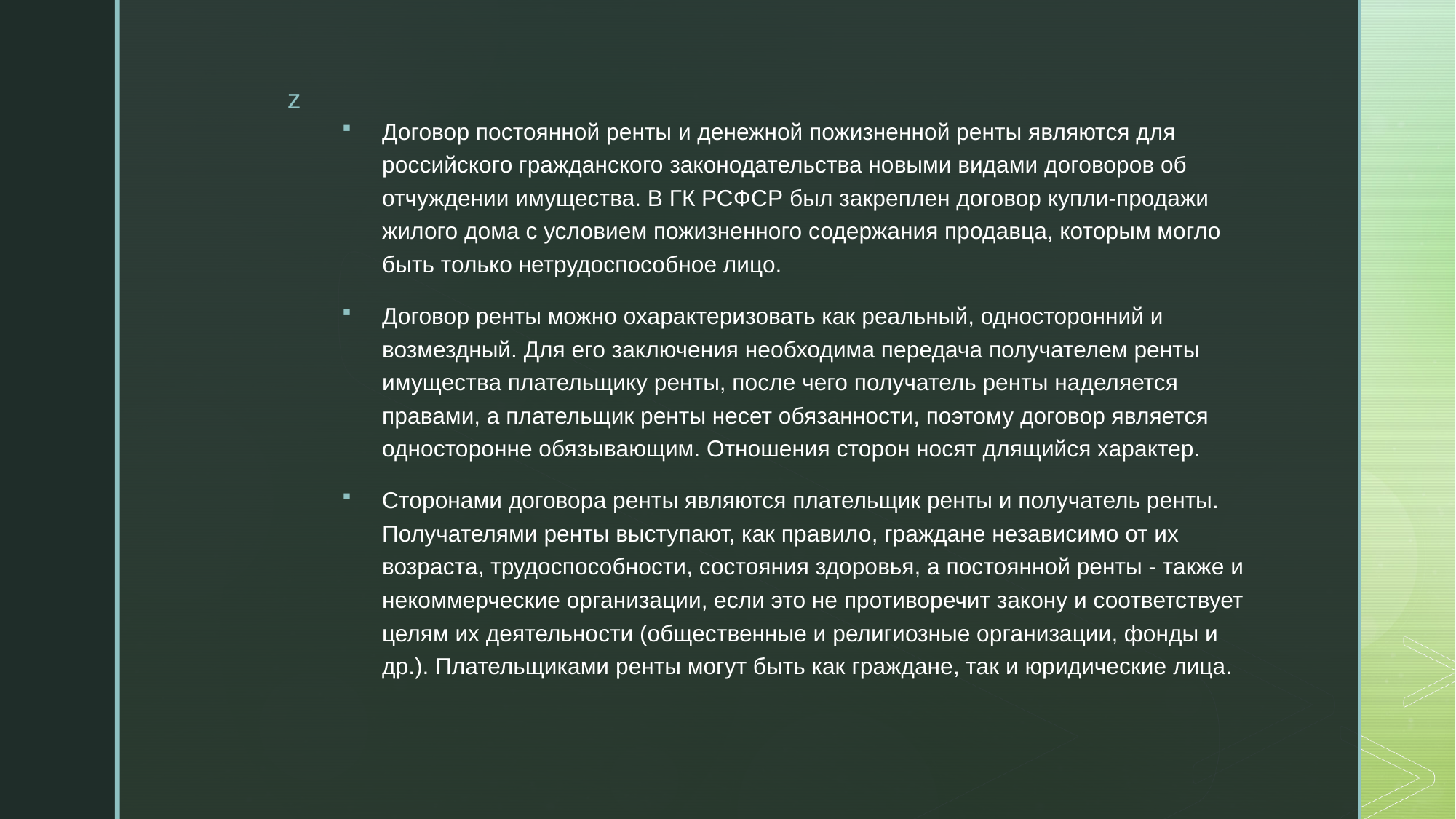

Договор постоянной ренты и денежной пожизненной ренты являются для российского гражданского законодательства новыми видами договоров об отчуждении имущества. В ГК РСФСР был закреплен договор купли-продажи жилого дома с условием пожизненного содержания продавца, которым могло быть только нетрудоспособное лицо.
Договор ренты можно охарактеризовать как реальный, односторонний и возмездный. Для его заключения необходима передача получателем ренты имущества плательщику ренты, после чего получатель ренты наделяется правами, а плательщик ренты несет обязанности, поэтому договор является односторонне обязывающим. Отношения сторон носят длящийся характер.
Сторонами договора ренты являются плательщик ренты и получатель ренты. Получателями ренты выступают, как правило, граждане независимо от их возраста, трудоспособности, состояния здоровья, а постоянной ренты - также и некоммерческие организации, если это не противоречит закону и соответствует целям их деятельности (общественные и религиозные организации, фонды и др.). Плательщиками ренты могут быть как граждане, так и юридические лица.